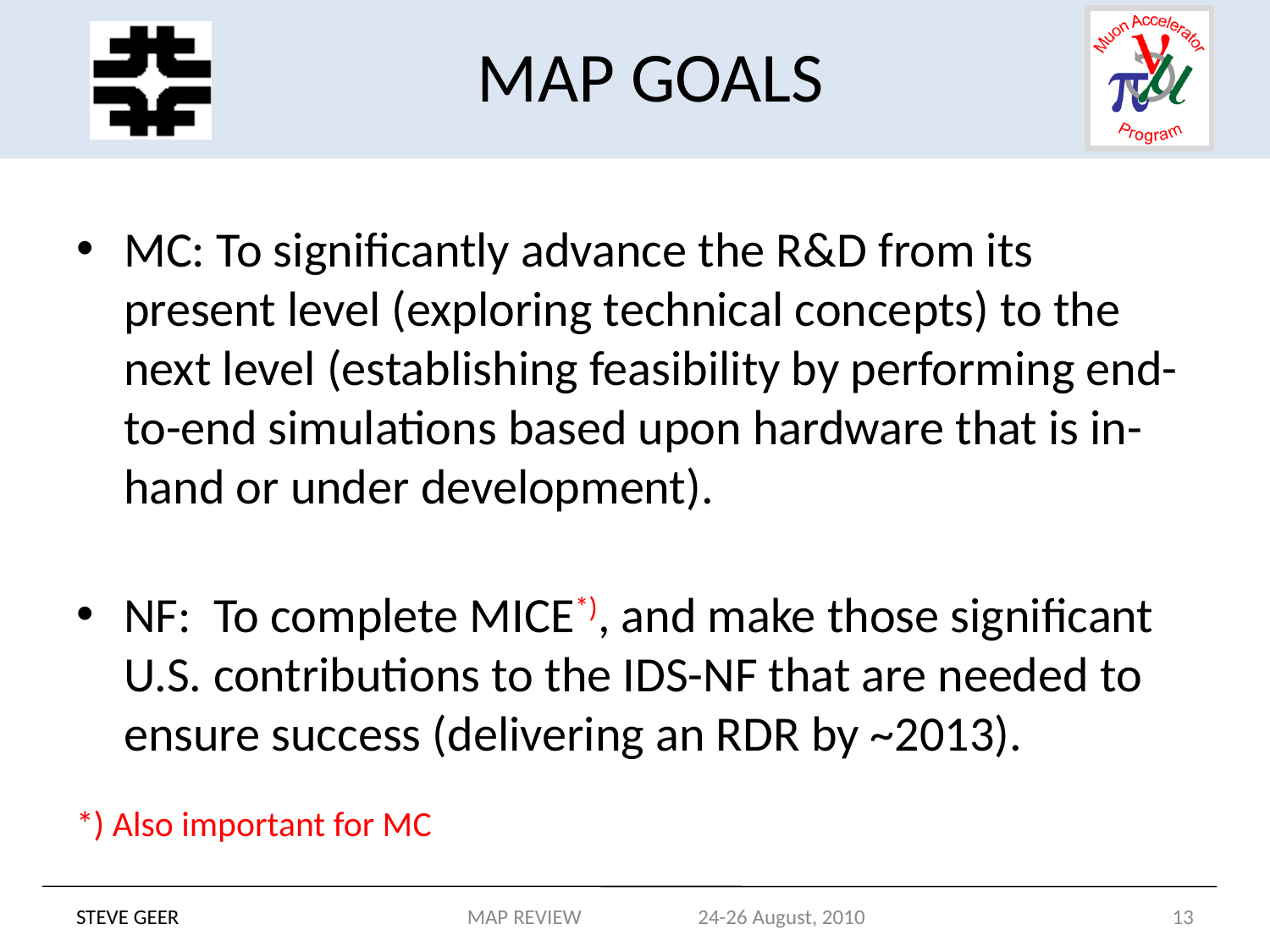

# MAP GOALS
MC: To significantly advance the R&D from its present level (exploring technical concepts) to the next level (establishing feasibility by performing end-to-end simulations based upon hardware that is in-hand or under development).
NF:  To complete MICE*), and make those significant U.S. contributions to the IDS-NF that are needed to ensure success (delivering an RDR by ~2013).
*) Also important for MC
STEVE GEER
MAP REVIEW                        24-26 August, 2010
13